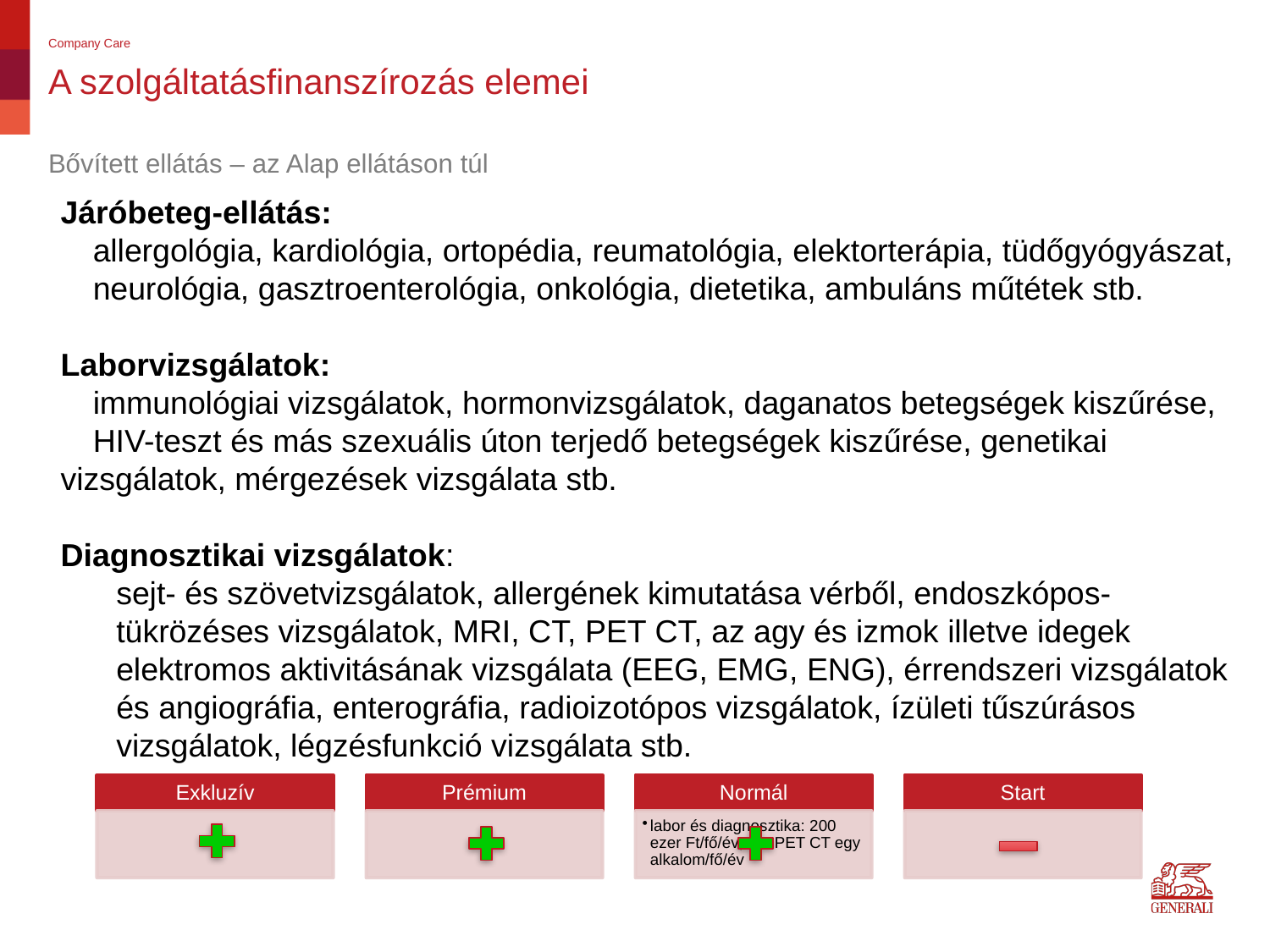

Company Care

# A szolgáltatásfinanszírozás elemei
Bővített ellátás – az Alap ellátáson túl
Járóbeteg-ellátás:
	allergológia, kardiológia, ortopédia, reumatológia, elektorterápia, tüdőgyógyászat, 	neurológia, gasztroenterológia, onkológia, dietetika, ambuláns műtétek stb.

Laborvizsgálatok:
	immunológiai vizsgálatok, hormonvizsgálatok, daganatos betegségek kiszűrése,
	HIV-teszt és más szexuális úton terjedő betegségek kiszűrése, genetikai 	vizsgálatok, mérgezések vizsgálata stb.

Diagnosztikai vizsgálatok:
sejt- és szövetvizsgálatok, allergének kimutatása vérből, endoszkópos-tükrözéses vizsgálatok, MRI, CT, PET CT, az agy és izmok illetve idegek elektromos aktivitásának vizsgálata (EEG, EMG, ENG), érrendszeri vizsgálatok és angiográfia, enterográfia, radioizotópos vizsgálatok, ízületi tűszúrásos vizsgálatok, légzésfunkció vizsgálata stb.

Exkluzív

Prémium

Normál
labor és diagnosztika: 200 ezer Ft/fő/év;       PET CT egy alkalom/fő/év
Start